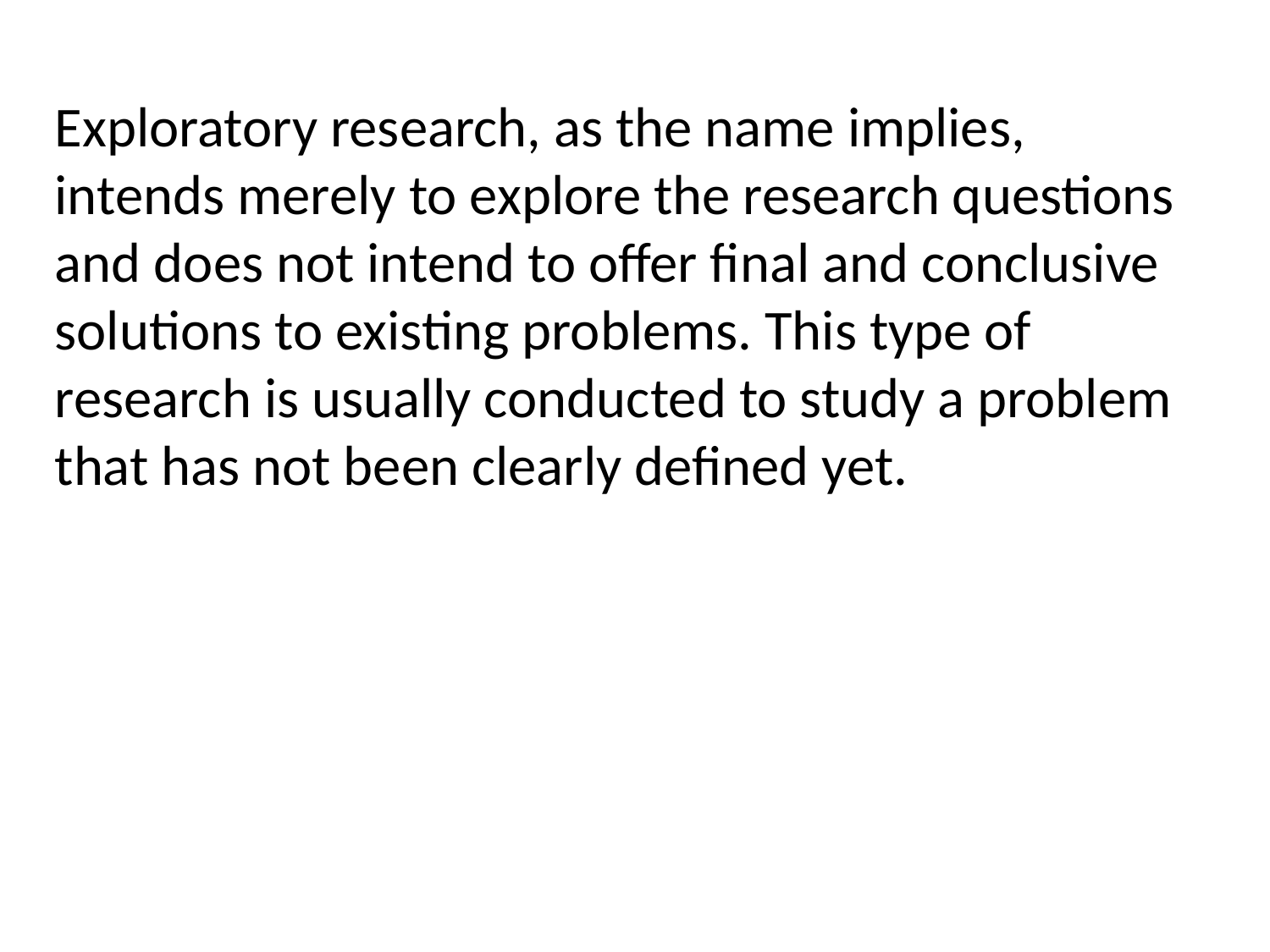

Exploratory research, as the name implies, intends merely to explore the research questions and does not intend to offer final and conclusive solutions to existing problems. This type of research is usually conducted to study a problem that has not been clearly defined yet.